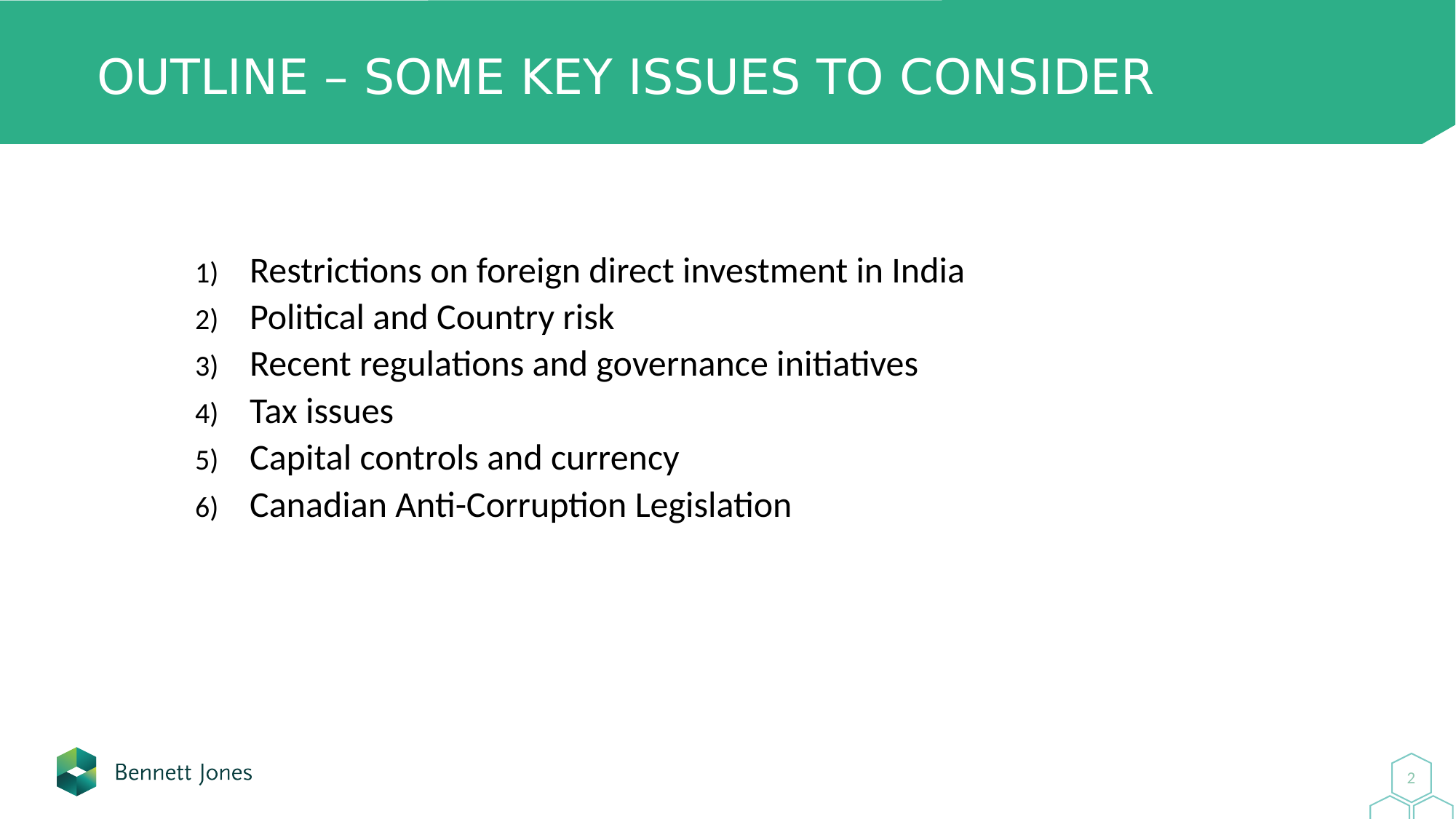

# Outline – Some Key Issues to Consider
Restrictions on foreign direct investment in India
Political and Country risk
Recent regulations and governance initiatives
Tax issues
Capital controls and currency
Canadian Anti-Corruption Legislation

2